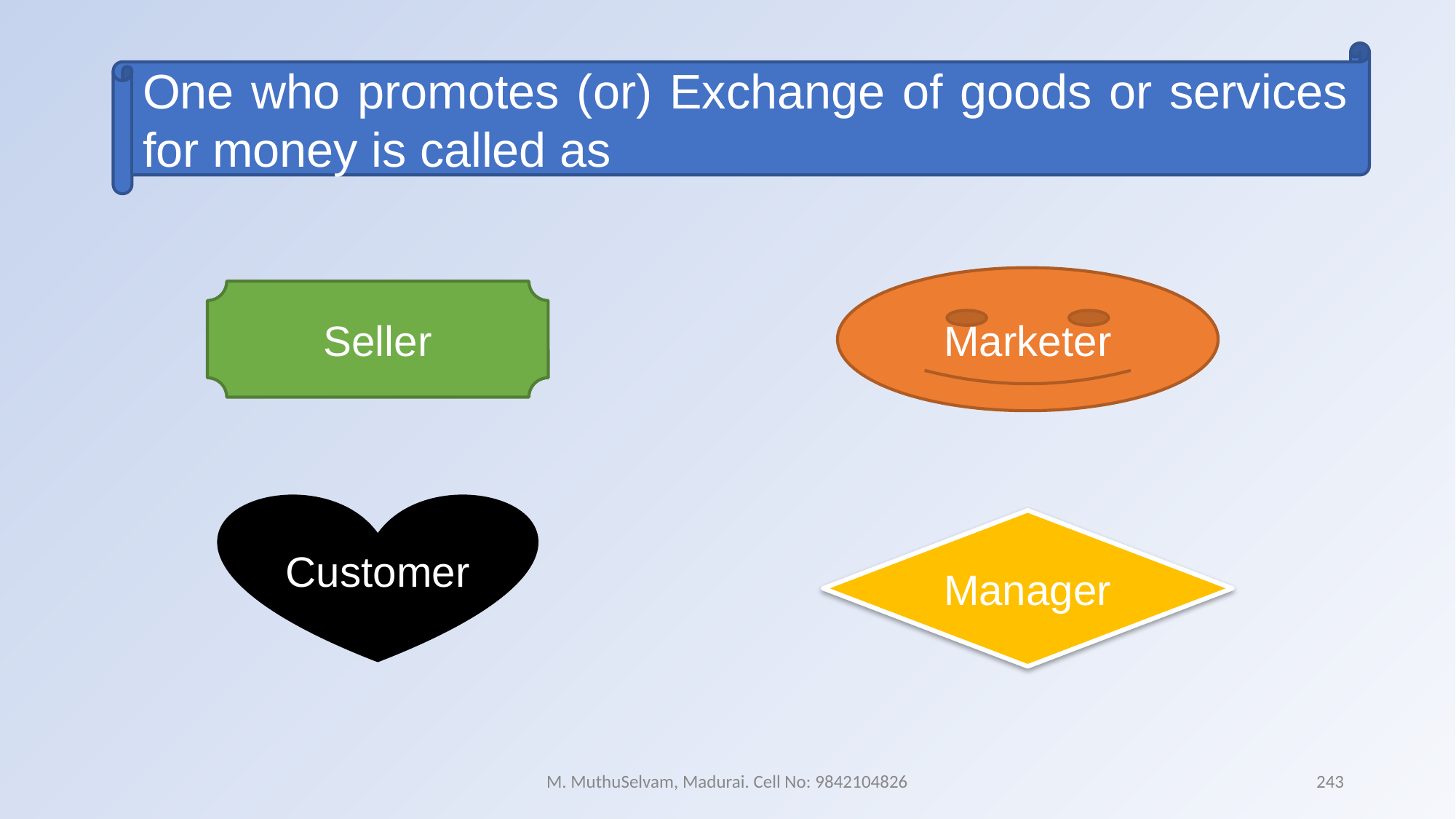

One who promotes (or) Exchange of goods or services for money is called as
Marketer
Seller
Customer
Manager
M. MuthuSelvam, Madurai. Cell No: 9842104826
243